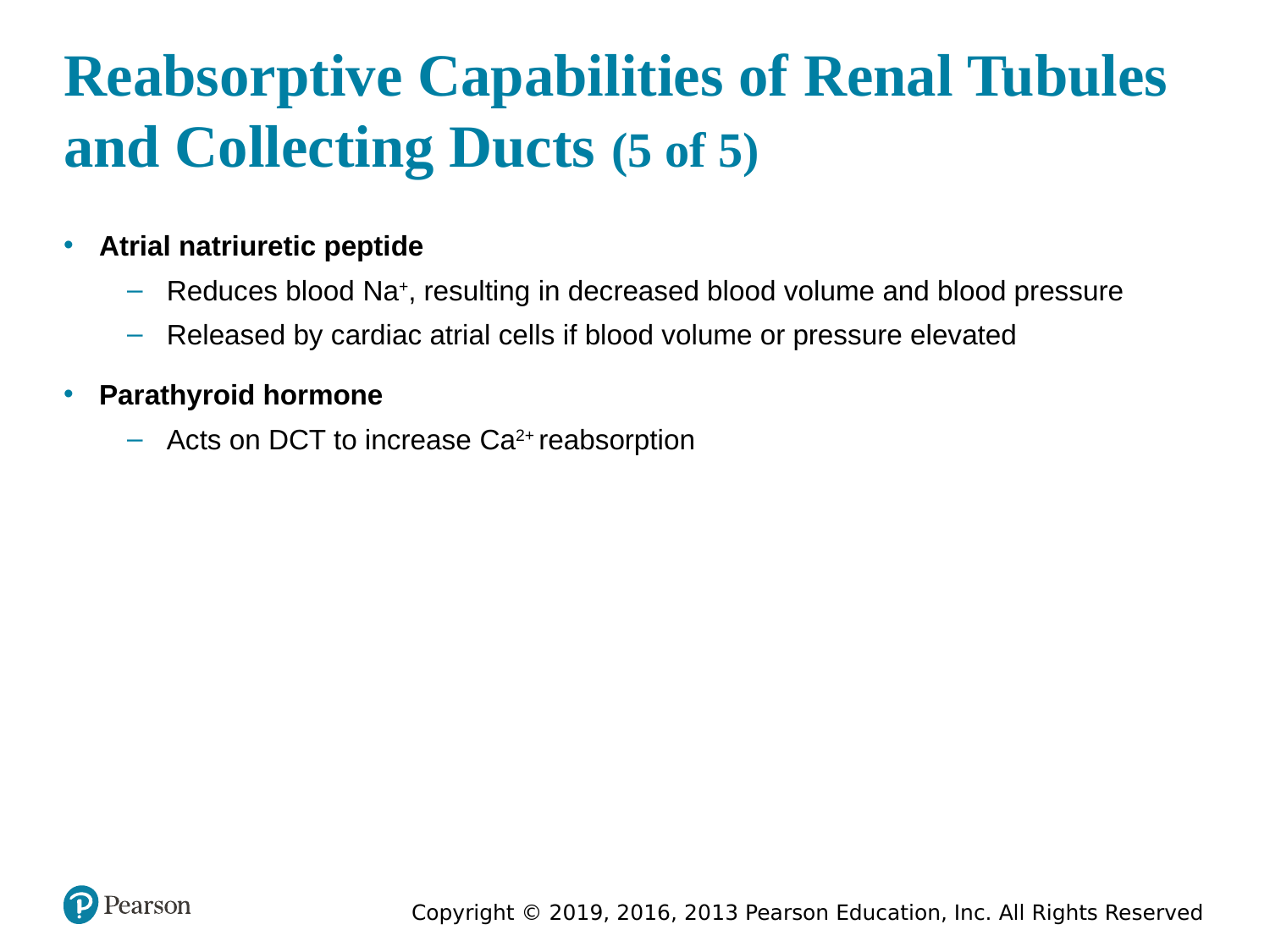

# Reabsorptive Capabilities of Renal Tubules and Collecting Ducts (5 of 5)
Atrial natriuretic peptide
Reduces blood Na+, resulting in decreased blood volume and blood pressure
Released by cardiac atrial cells if blood volume or pressure elevated
Parathyroid hormone
Acts on DCT to increase Ca2+ reabsorption